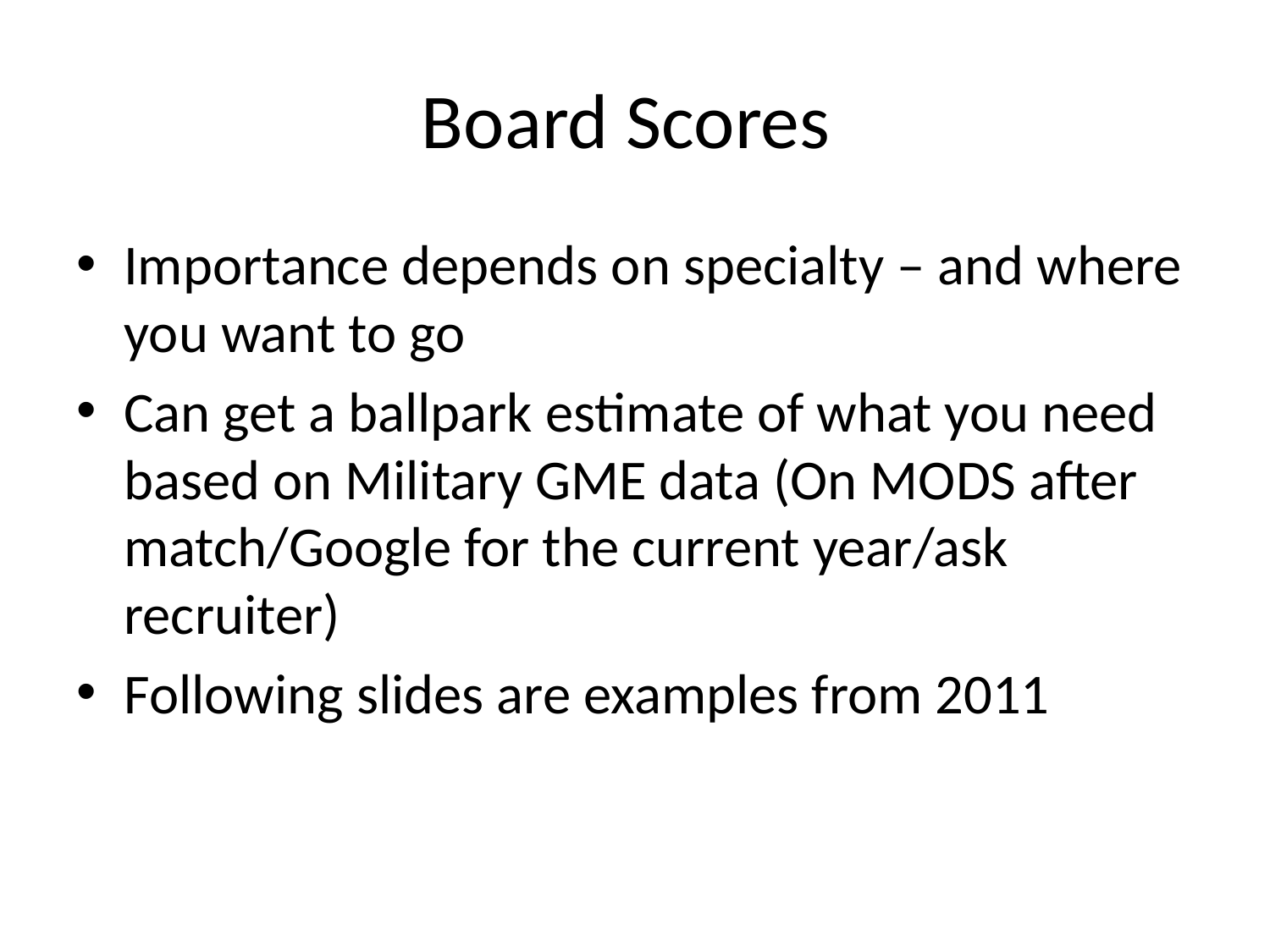

# Board Scores
Importance depends on specialty – and where you want to go
Can get a ballpark estimate of what you need based on Military GME data (On MODS after match/Google for the current year/ask recruiter)
Following slides are examples from 2011